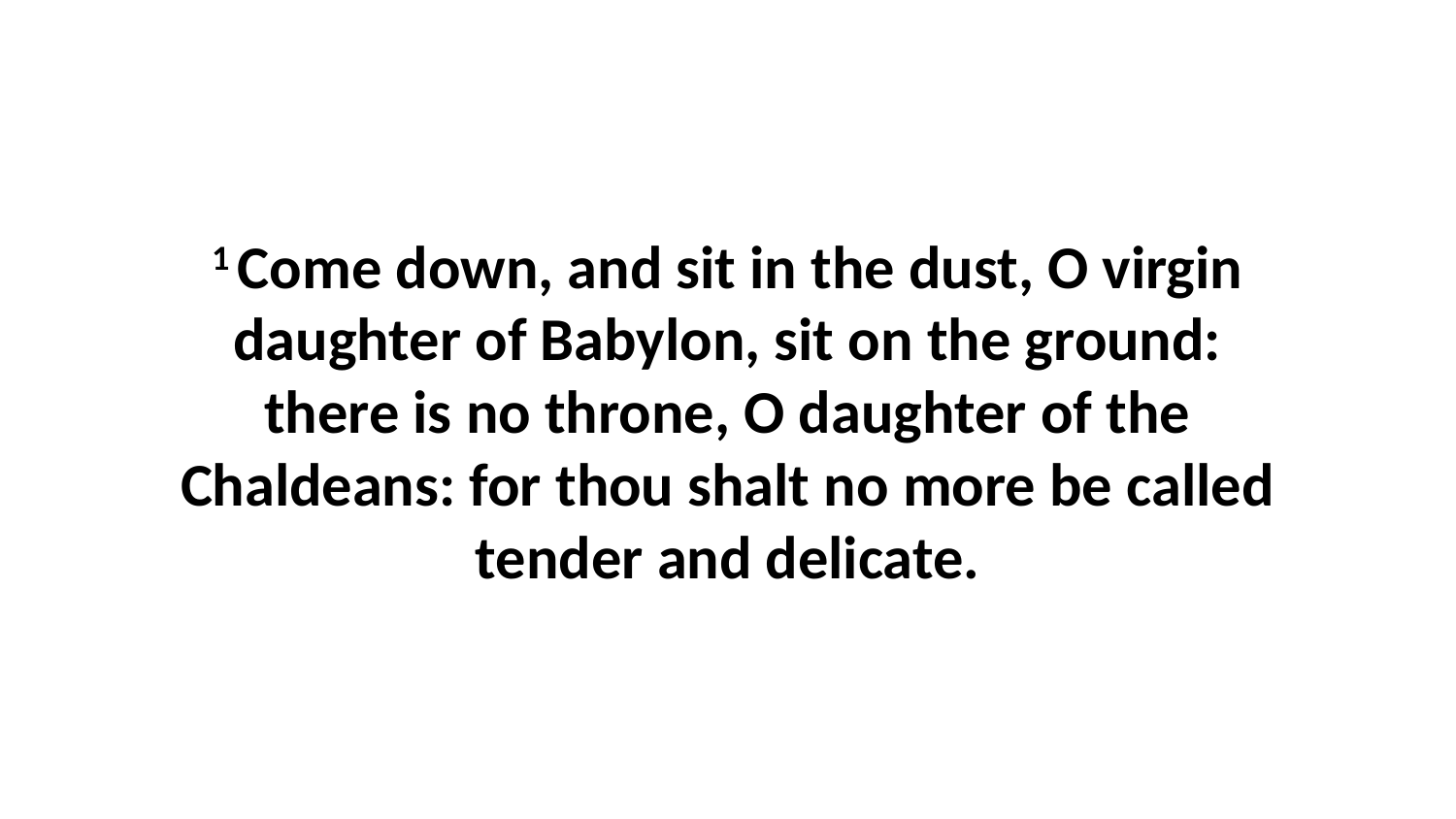

1 Come down, and sit in the dust, O virgin daughter of Babylon, sit on the ground: there is no throne, O daughter of the Chaldeans: for thou shalt no more be called tender and delicate.